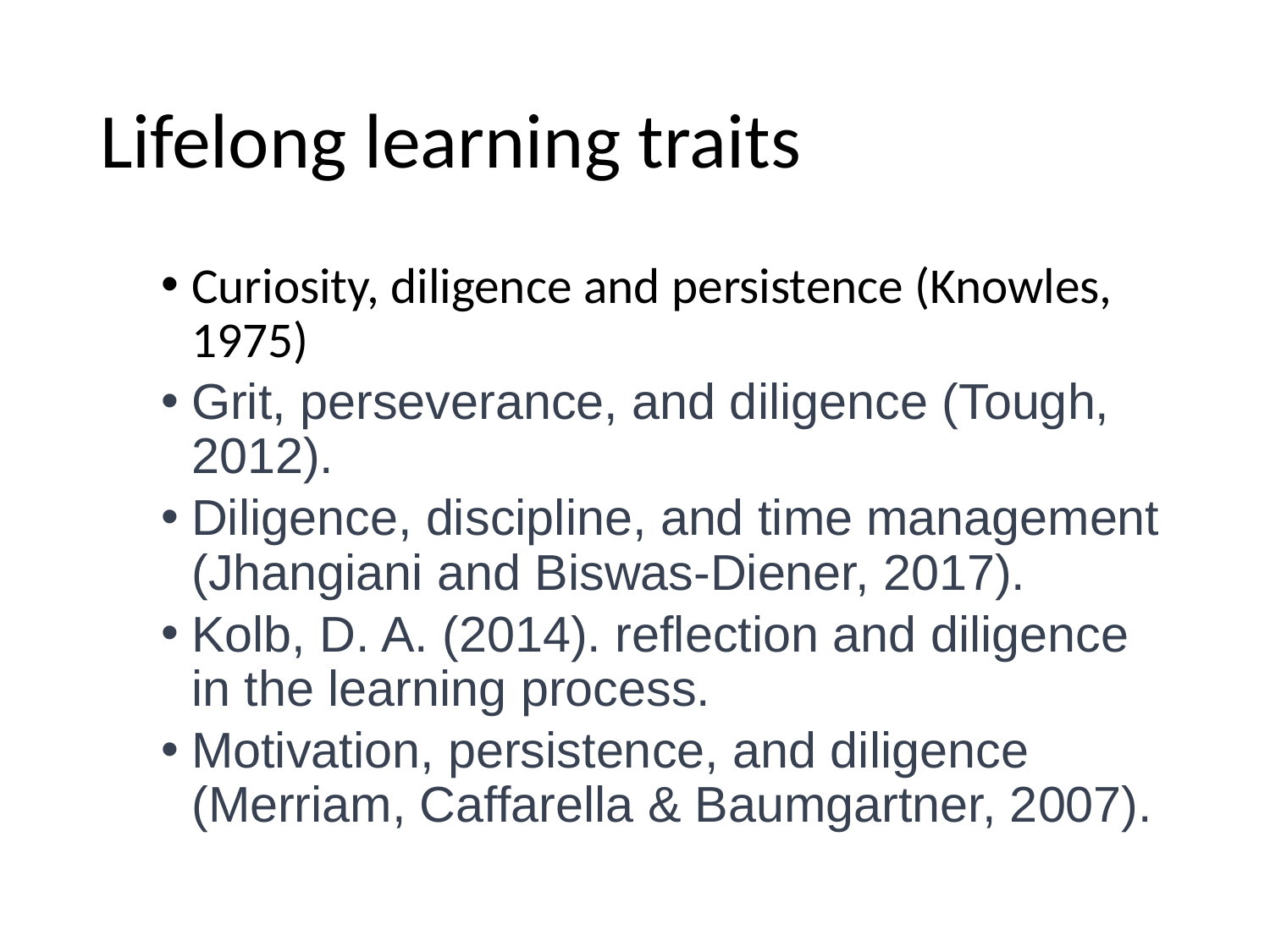

# Lifelong learning traits
Curiosity, diligence and persistence (Knowles, 1975)
Grit, perseverance, and diligence (Tough, 2012).
Diligence, discipline, and time management (Jhangiani and Biswas-Diener, 2017).
Kolb, D. A. (2014). reflection and diligence in the learning process.
Motivation, persistence, and diligence (Merriam, Caffarella & Baumgartner, 2007).